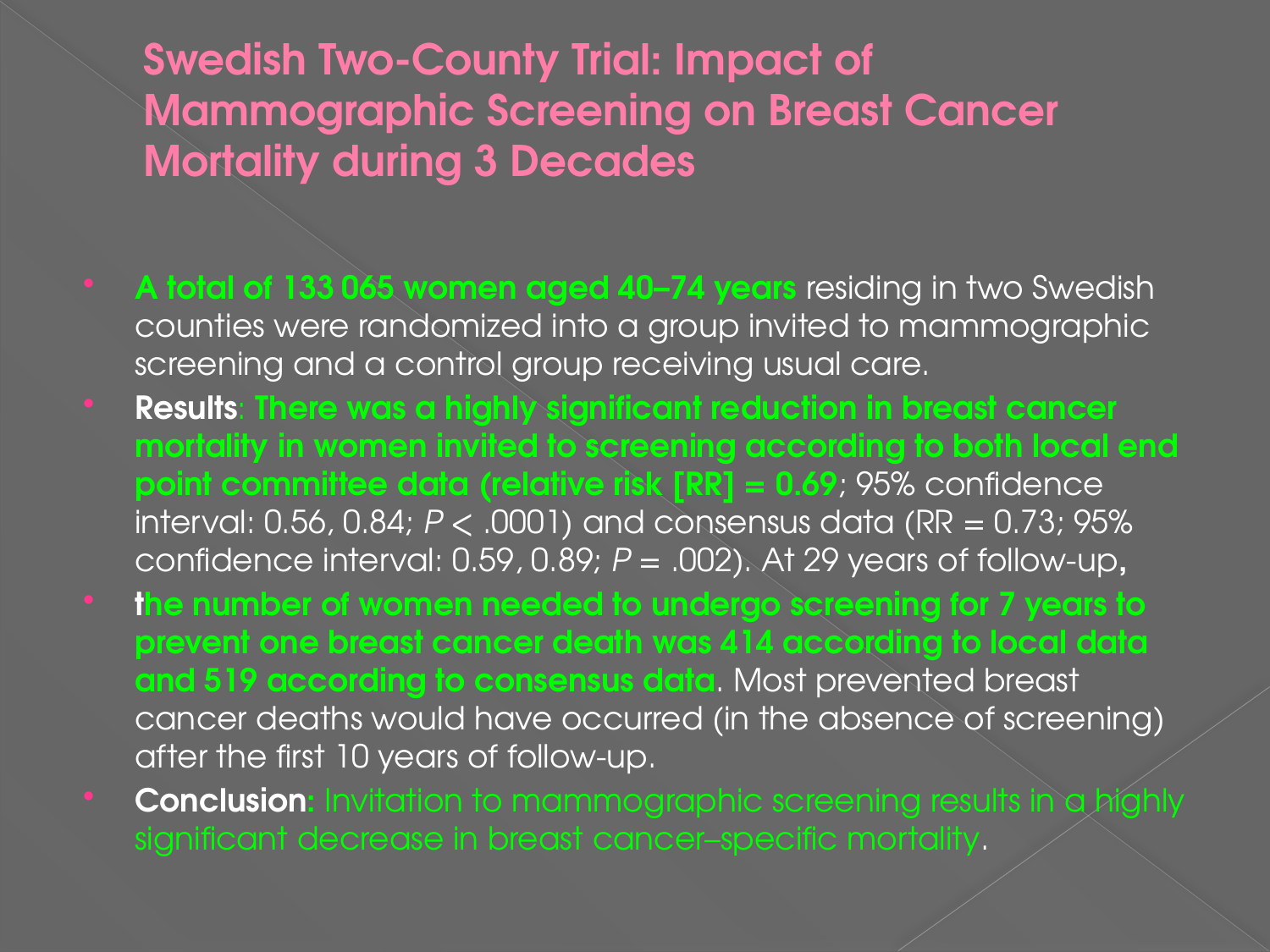

# Swedish Two-County Trial: Impact of Mammographic Screening on Breast Cancer Mortality during 3 Decades
A total of 133 065 women aged 40–74 years residing in two Swedish counties were randomized into a group invited to mammographic screening and a control group receiving usual care.
Results: There was a highly significant reduction in breast cancer mortality in women invited to screening according to both local end point committee data (relative risk [RR] = 0.69; 95% confidence interval: 0.56, 0.84; P < .0001) and consensus data (RR = 0.73; 95% confidence interval: 0.59, 0.89; P = .002). At 29 years of follow-up,
the number of women needed to undergo screening for 7 years to prevent one breast cancer death was 414 according to local data and 519 according to consensus data. Most prevented breast cancer deaths would have occurred (in the absence of screening) after the first 10 years of follow-up.
Conclusion: Invitation to mammographic screening results in a highly significant decrease in breast cancer–specific mortality.